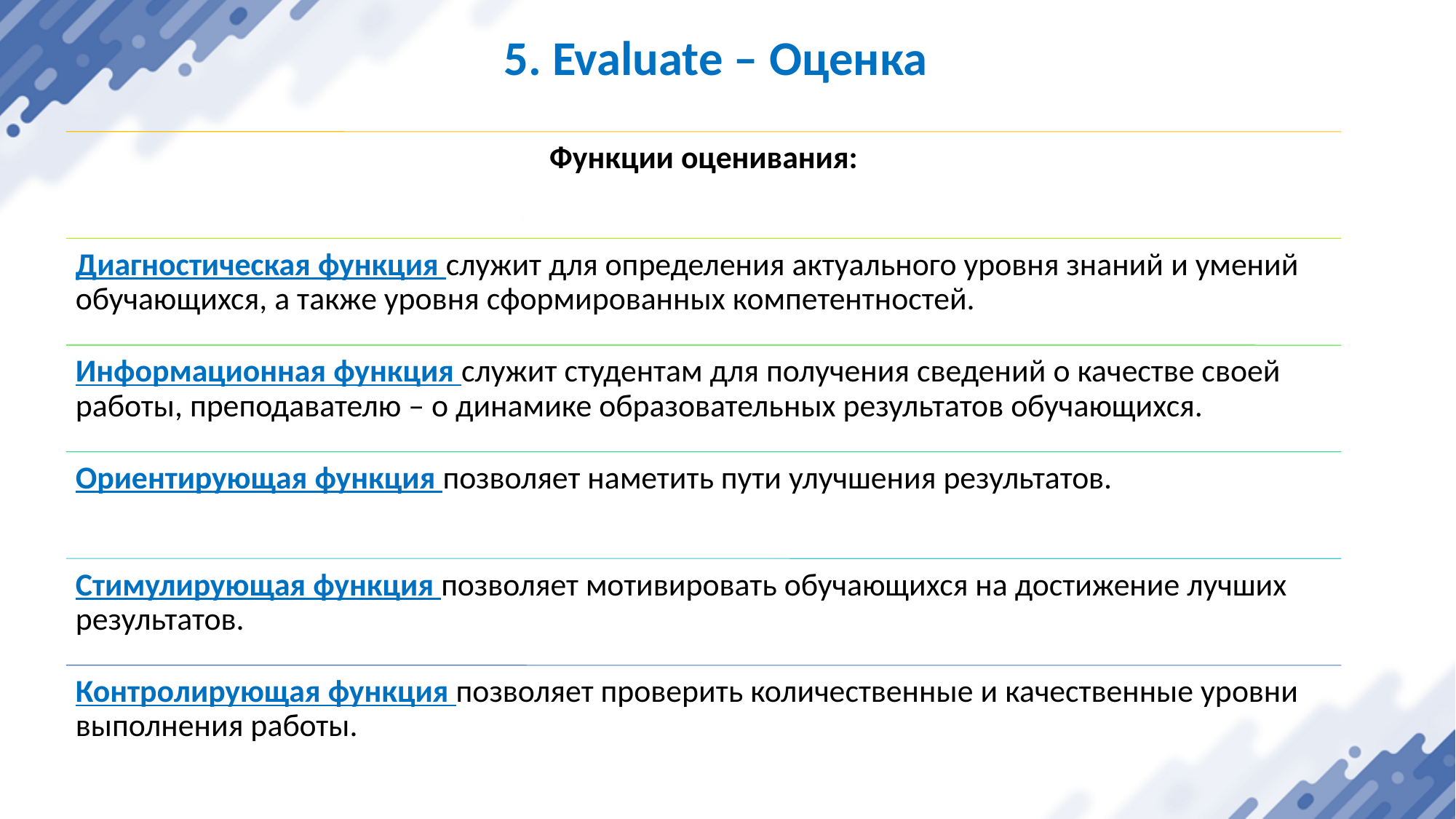

5. Evaluate – Оценка
Функции оценивания:
Диагностическая функция служит для определения актуального уровня знаний и умений обучающихся, а также уровня сформированных компетентностей.
Информационная функция служит студентам для получения сведений о качестве своей работы, преподавателю – о динамике образовательных результатов обучающихся.
Ориентирующая функция позволяет наметить пути улучшения результатов.
Стимулирующая функция позволяет мотивировать обучающихся на достижение лучших результатов.
Контролирующая функция позволяет проверить количественные и качественные уровни выполнения работы.